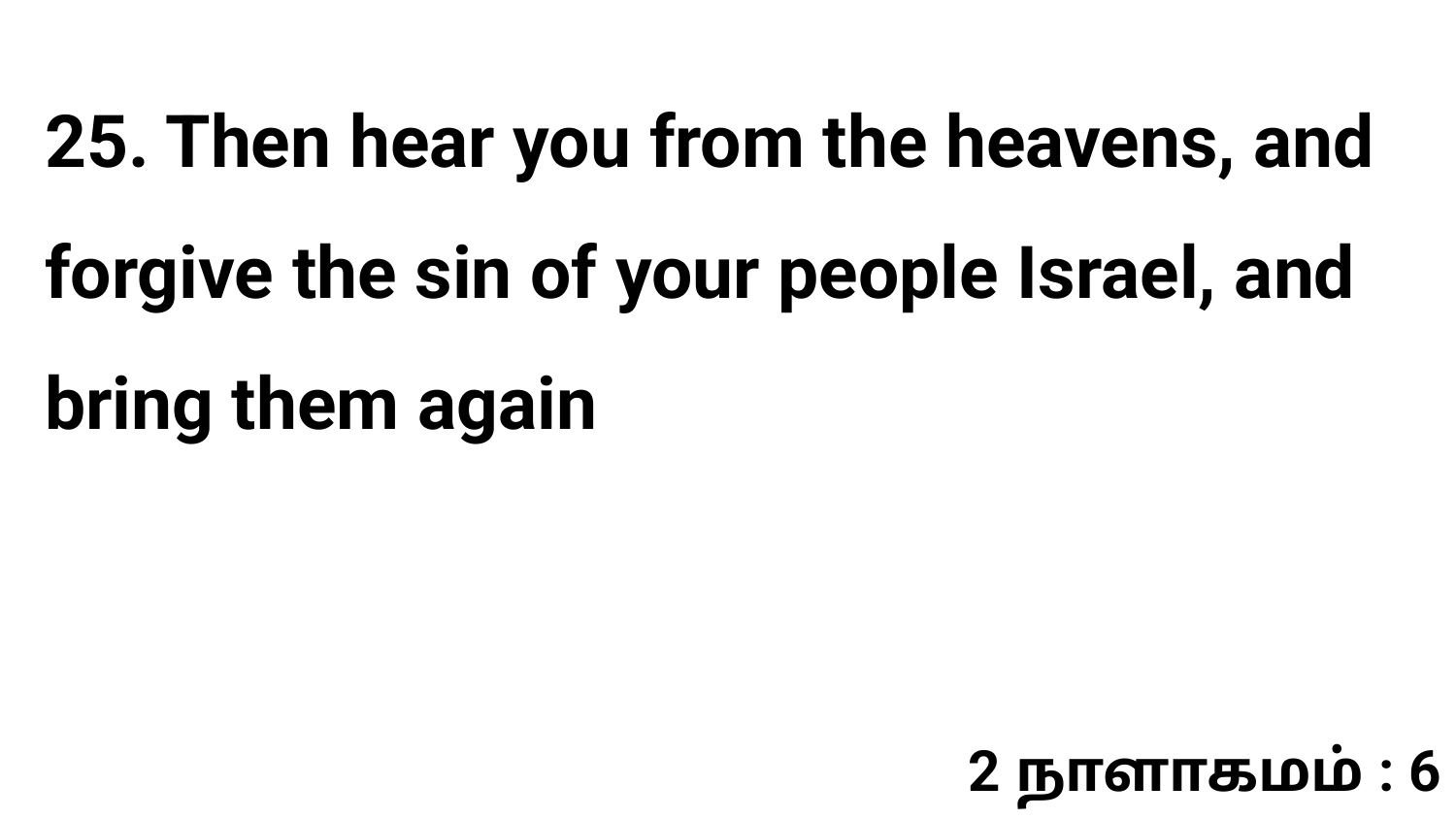

25. Then hear you from the heavens, and forgive the sin of your people Israel, and bring them again
2 நாளாகமம் : 6